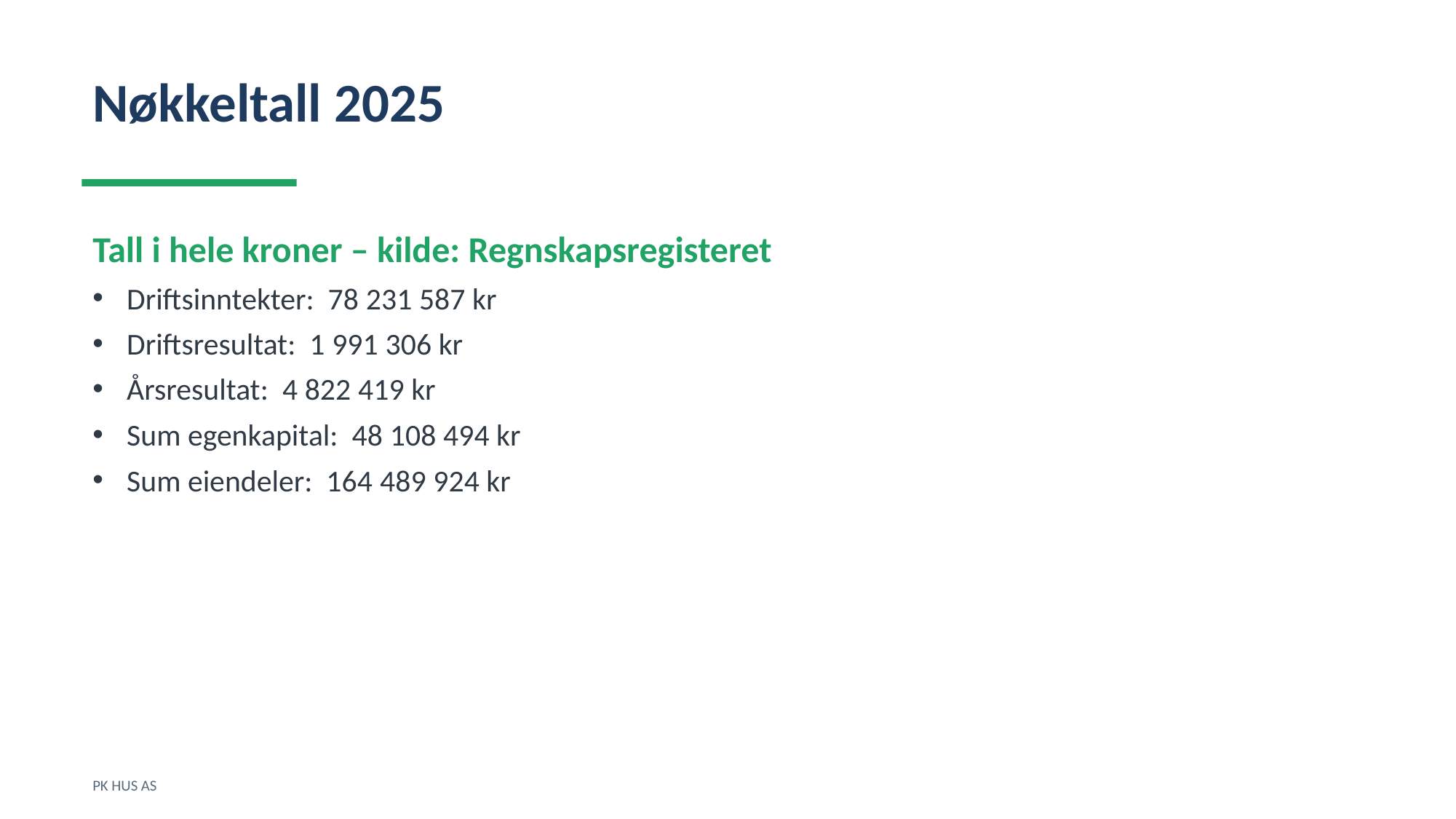

Nøkkeltall 2025

Tall i hele kroner – kilde: Regnskapsregisteret
Driftsinntekter:  78 231 587 kr
Driftsresultat:  1 991 306 kr
Årsresultat:  4 822 419 kr
Sum egenkapital:  48 108 494 kr
Sum eiendeler:  164 489 924 kr
PK HUS AS